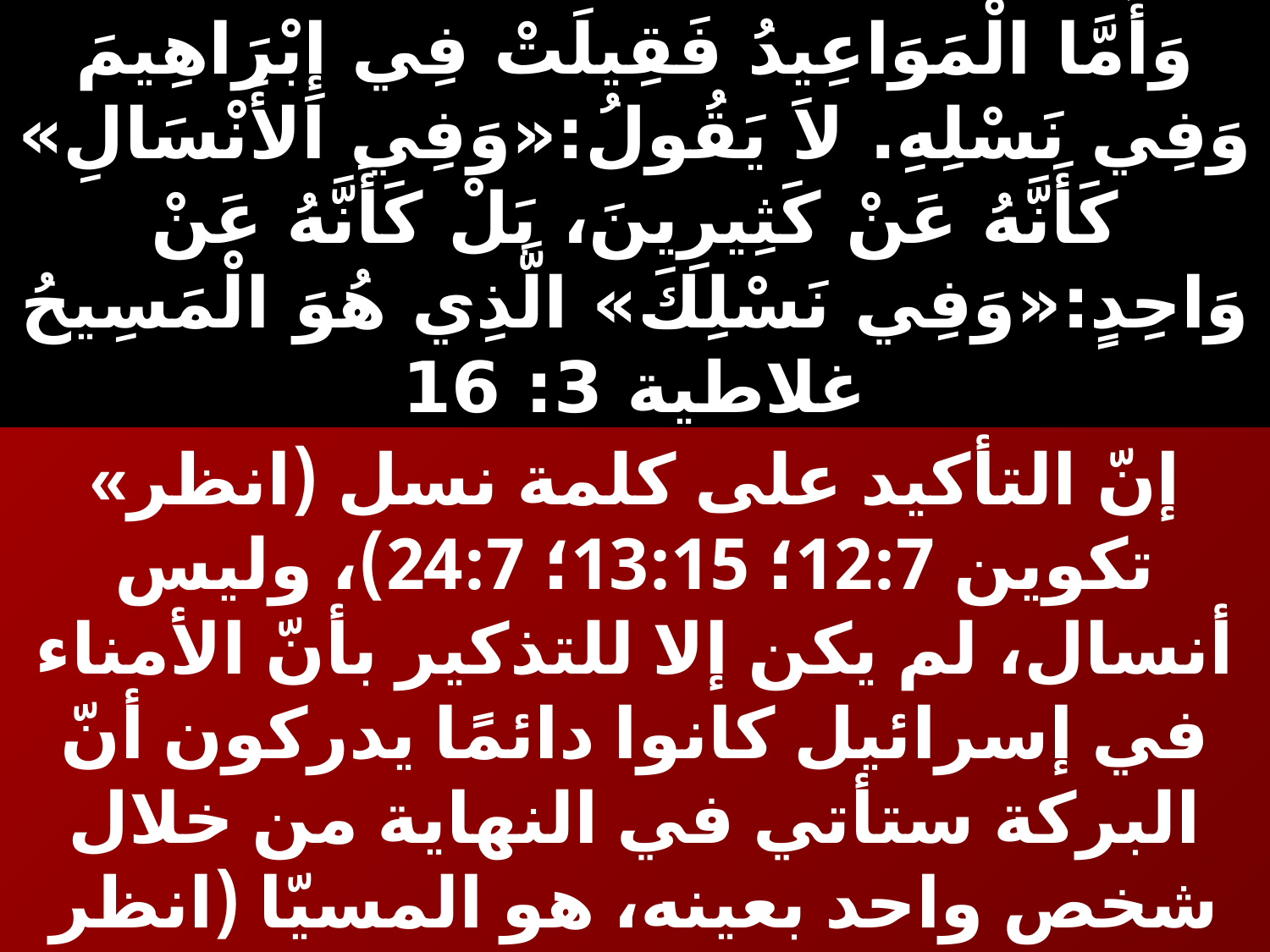

# وَأَمَّا الْمَوَاعِيدُ فَقِيلَتْ فِي إِبْرَاهِيمَ وَفِي نَسْلِهِ. لاَ يَقُولُ:«وَفِي الأَنْسَالِ» كَأَنَّهُ عَنْ كَثِيرِينَ، بَلْ كَأَنَّهُ عَنْ وَاحِدٍ:«وَفِي نَسْلِكَ» الَّذِي هُوَ الْمَسِيحُ غلاطية 3: 16

«إنّ التأكيد على كلمة نسل (انظر تكوين 12:7؛ 13:15؛ 24:7)، وليس أنسال، لم يكن إلا للتذكير بأنّ الأمناء في إسرائيل كانوا دائمًا يدركون أنّ البركة ستأتي في النهاية من خلال شخص واحد بعينه، هو المسيّا (انظر غلاطية 3: 19).»